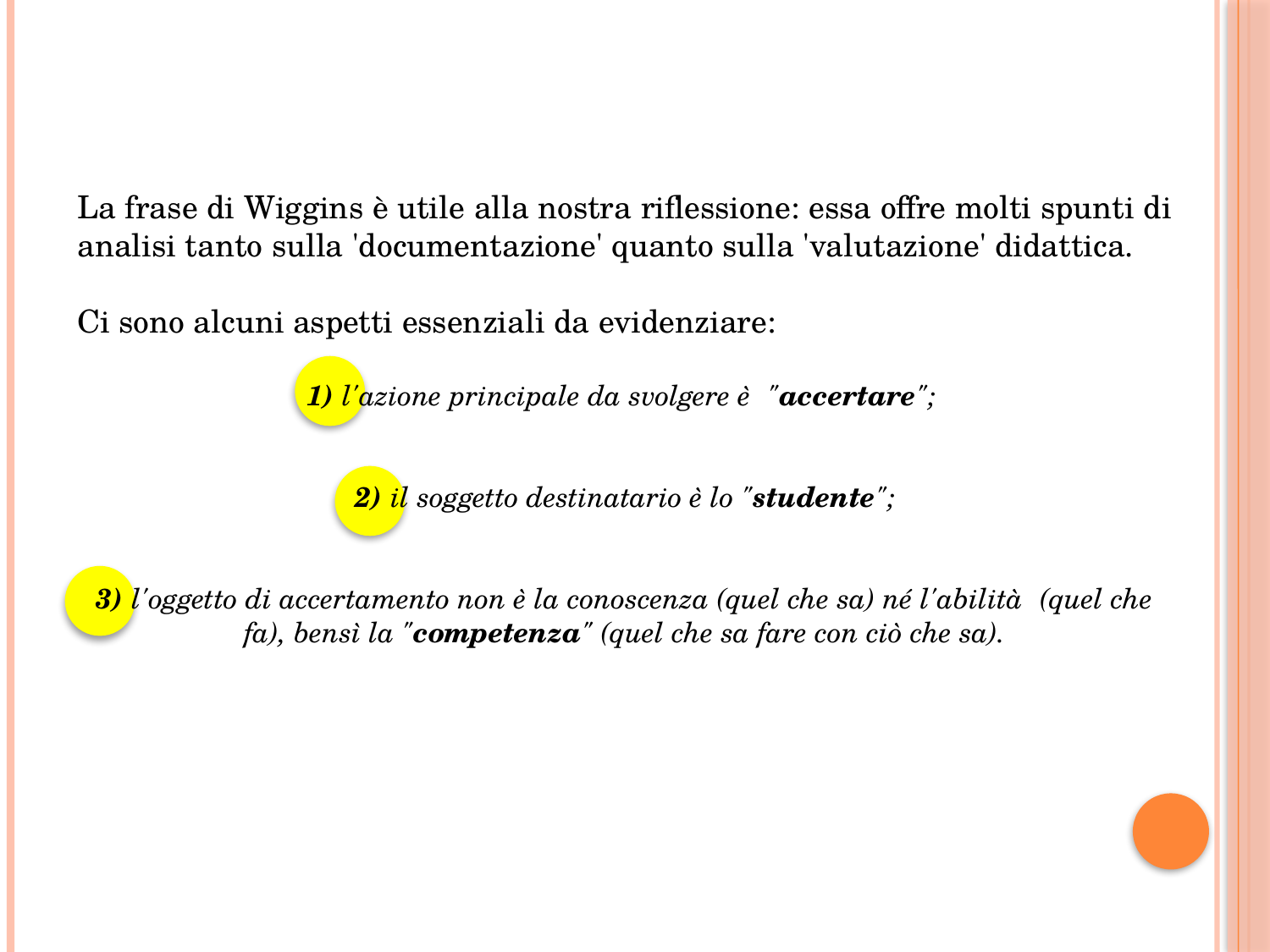

La frase di Wiggins è utile alla nostra riflessione: essa offre molti spunti di analisi tanto sulla 'documentazione' quanto sulla 'valutazione' didattica.
Ci sono alcuni aspetti essenziali da evidenziare:
1) l'azione principale da svolgere è  "accertare";

2) il soggetto destinatario è lo "studente";

3) l'oggetto di accertamento non è la conoscenza (quel che sa) né l'abilità  (quel che fa), bensì la "competenza" (quel che sa fare con ciò che sa).